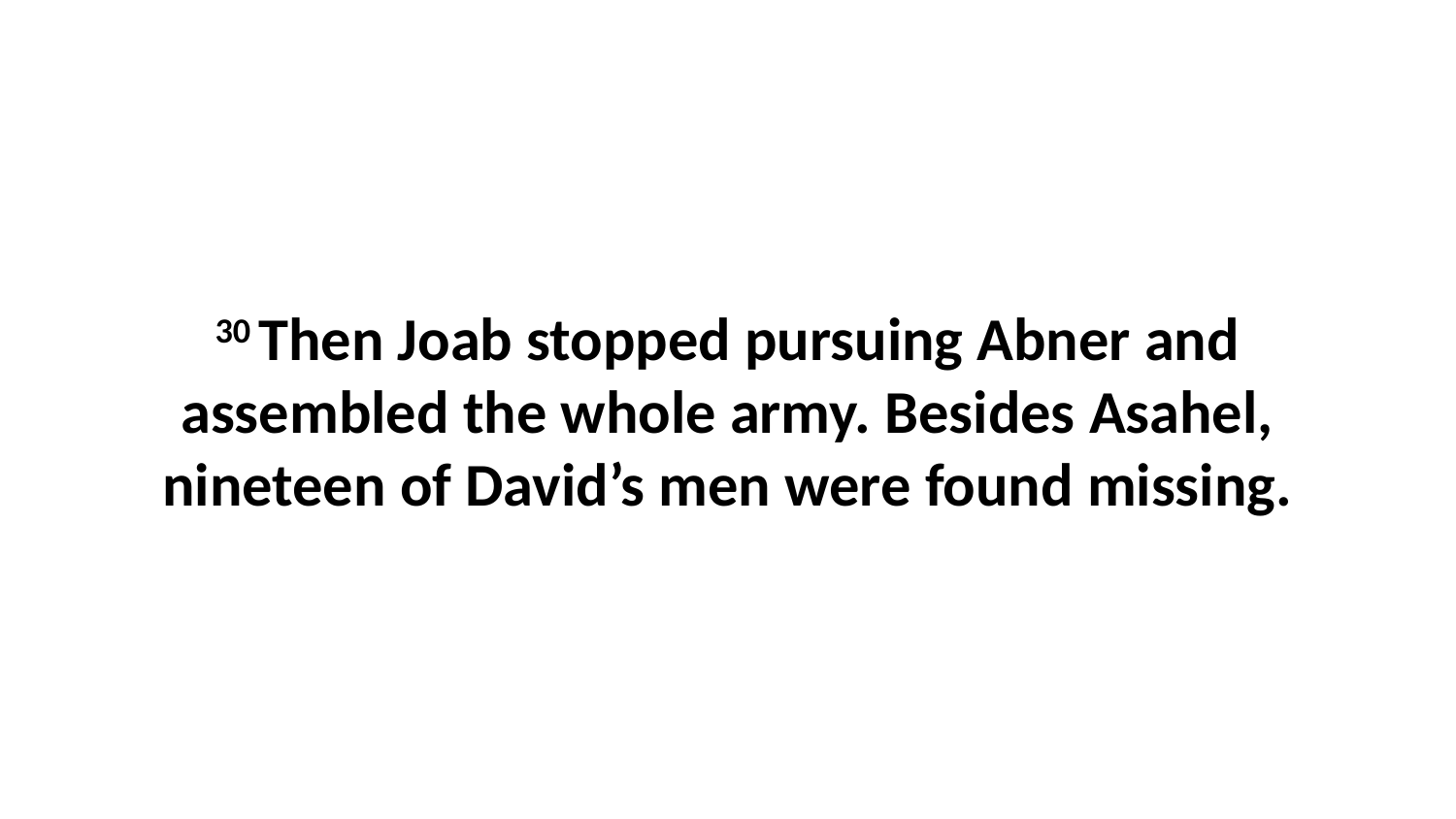

30 Then Joab stopped pursuing Abner and assembled the whole army. Besides Asahel, nineteen of David’s men were found missing.